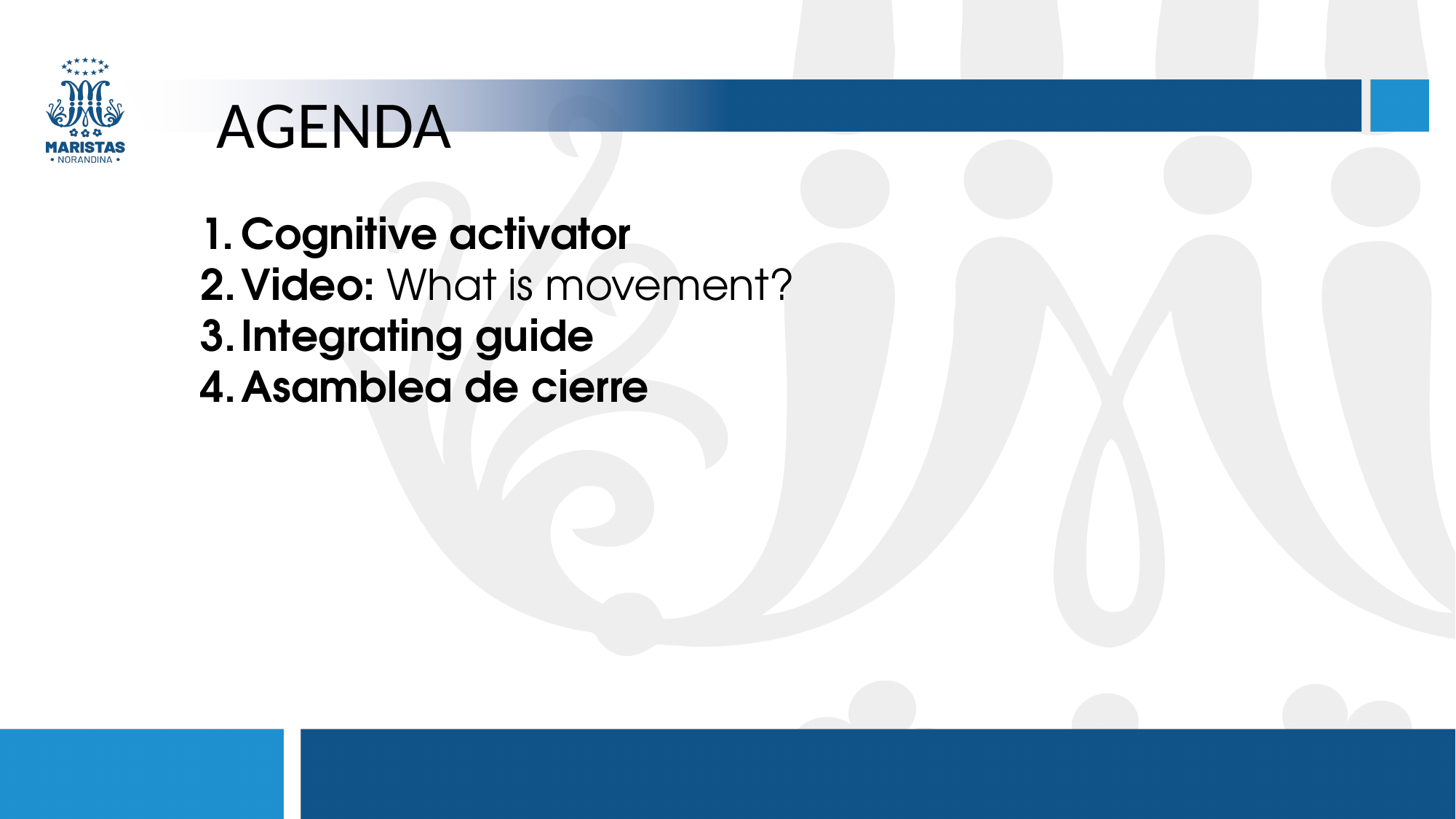

# AGENDA
Cognitive activator
Video: What is movement?
Integrating guide
Asamblea de cierre